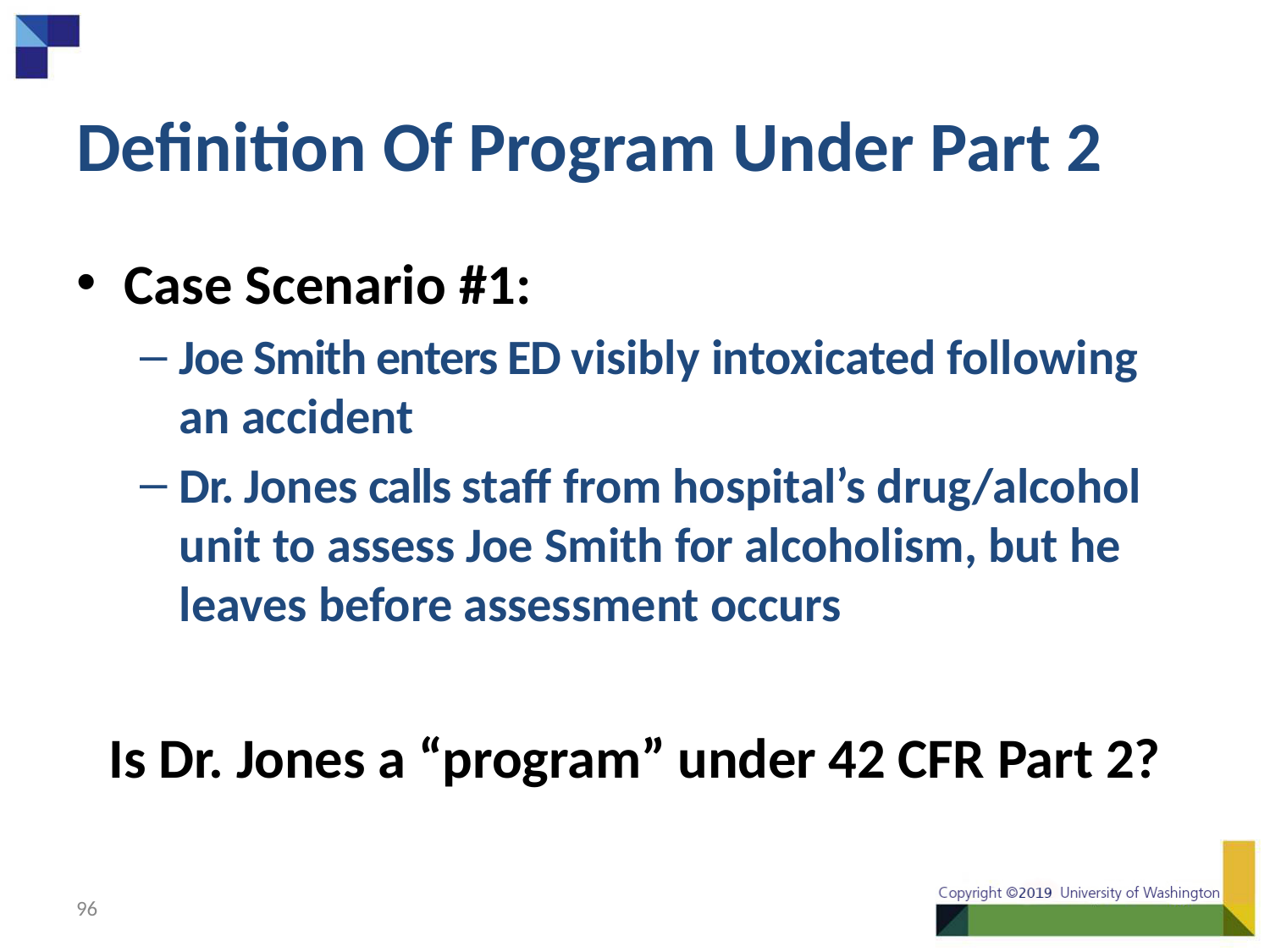

# Definition Of Program Under Part 2
Case Scenario #1:
Joe Smith enters ED visibly intoxicated following an accident
Dr. Jones calls staff from hospital’s drug/alcohol unit to assess Joe Smith for alcoholism, but he leaves before assessment occurs

Is Dr. Jones a “program” under 42 CFR Part 2?

96